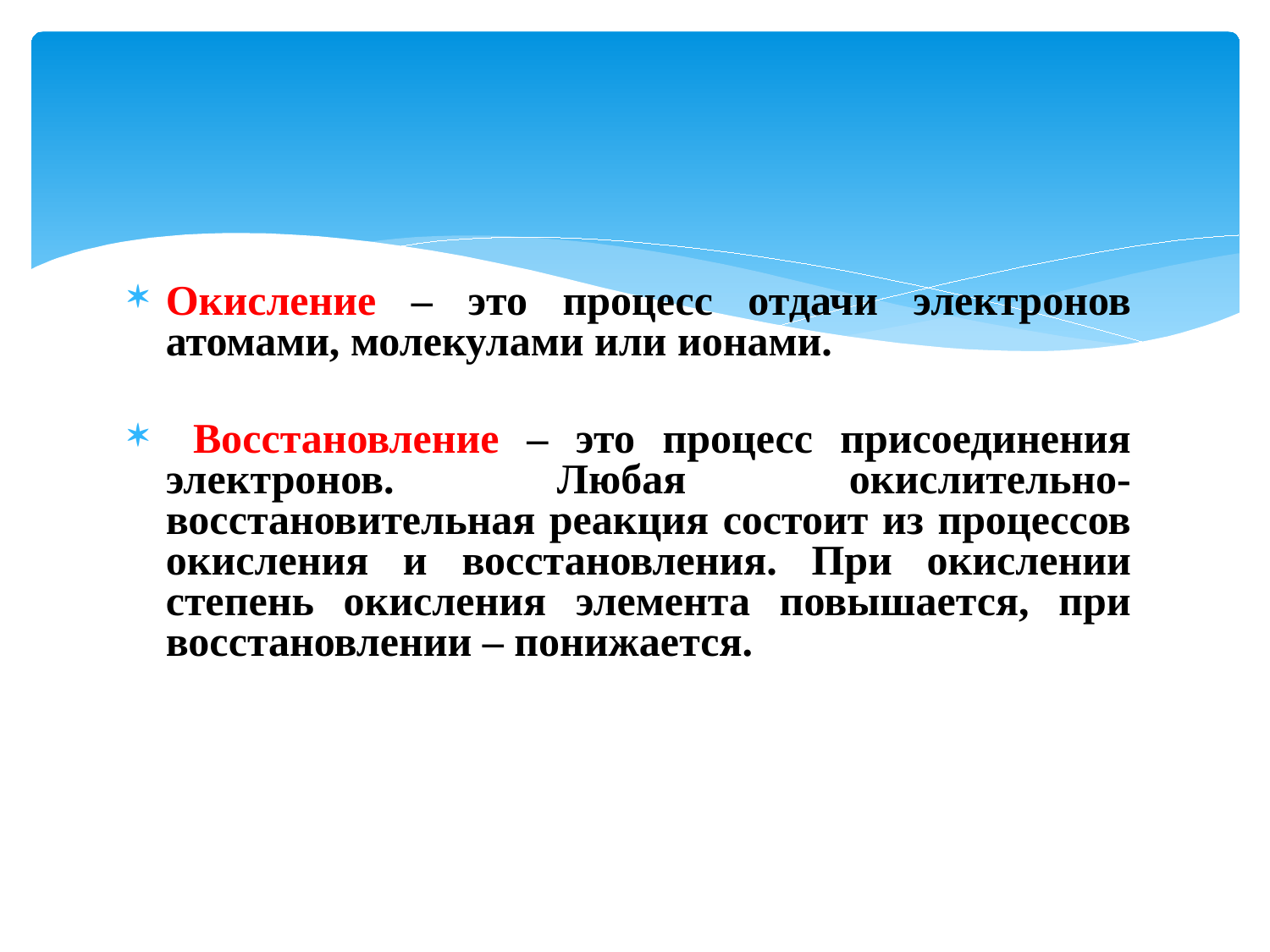

Окисление – это процесс отдачи электронов атомами, молекулами или ионами.

 Восстановление – это процесс присоединения электронов. Любая окислительно-восстановительная реакция состоит из процессов окисления и восстановления. При окислении степень окисления элемента повышается, при восстановлении – понижается.